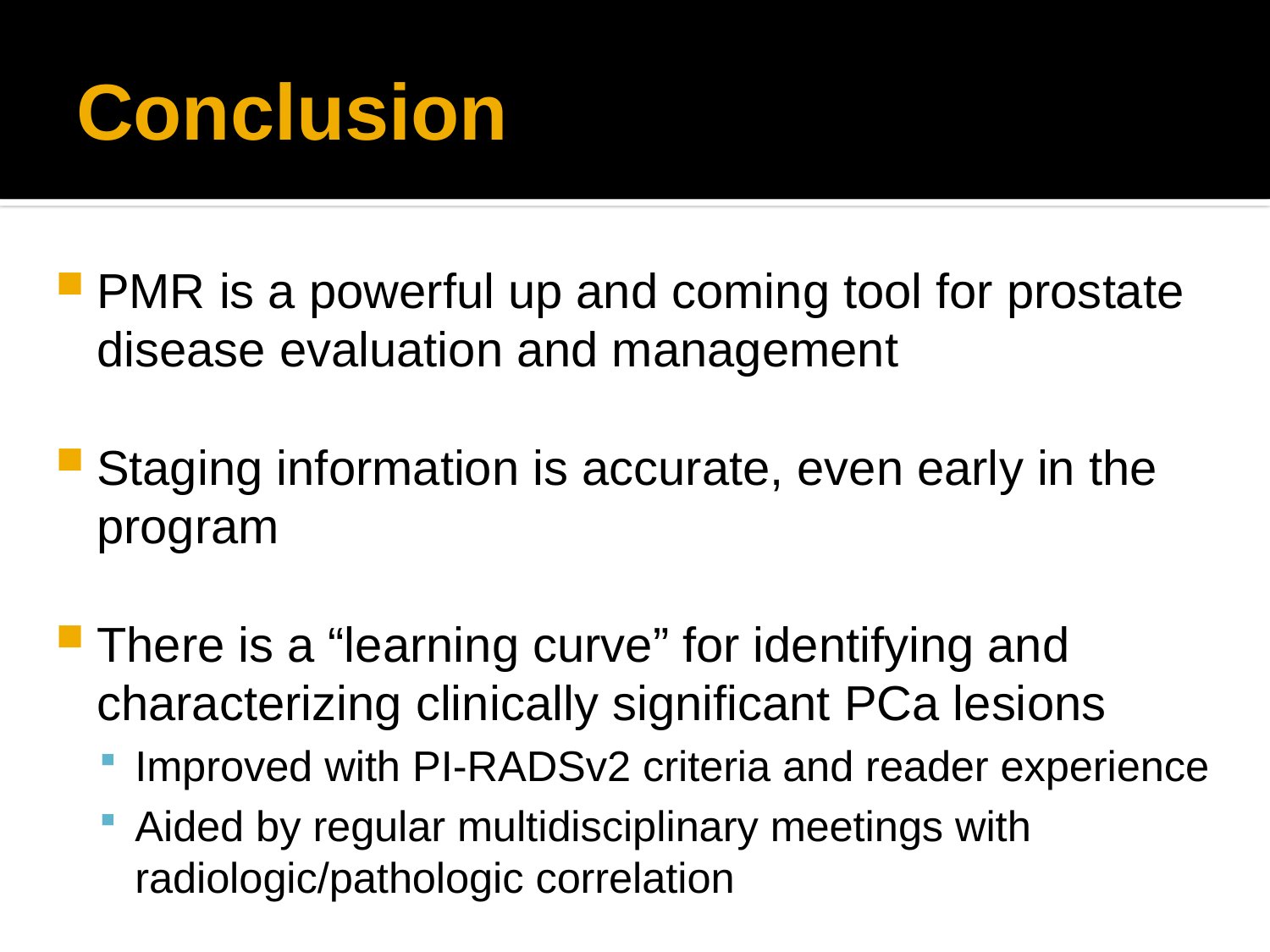

# Conclusion
PMR is a powerful up and coming tool for prostate disease evaluation and management

Staging information is accurate, even early in the program

There is a “learning curve” for identifying and characterizing clinically significant PCa lesions
Improved with PI-RADSv2 criteria and reader experience
Aided by regular multidisciplinary meetings with radiologic/pathologic correlation